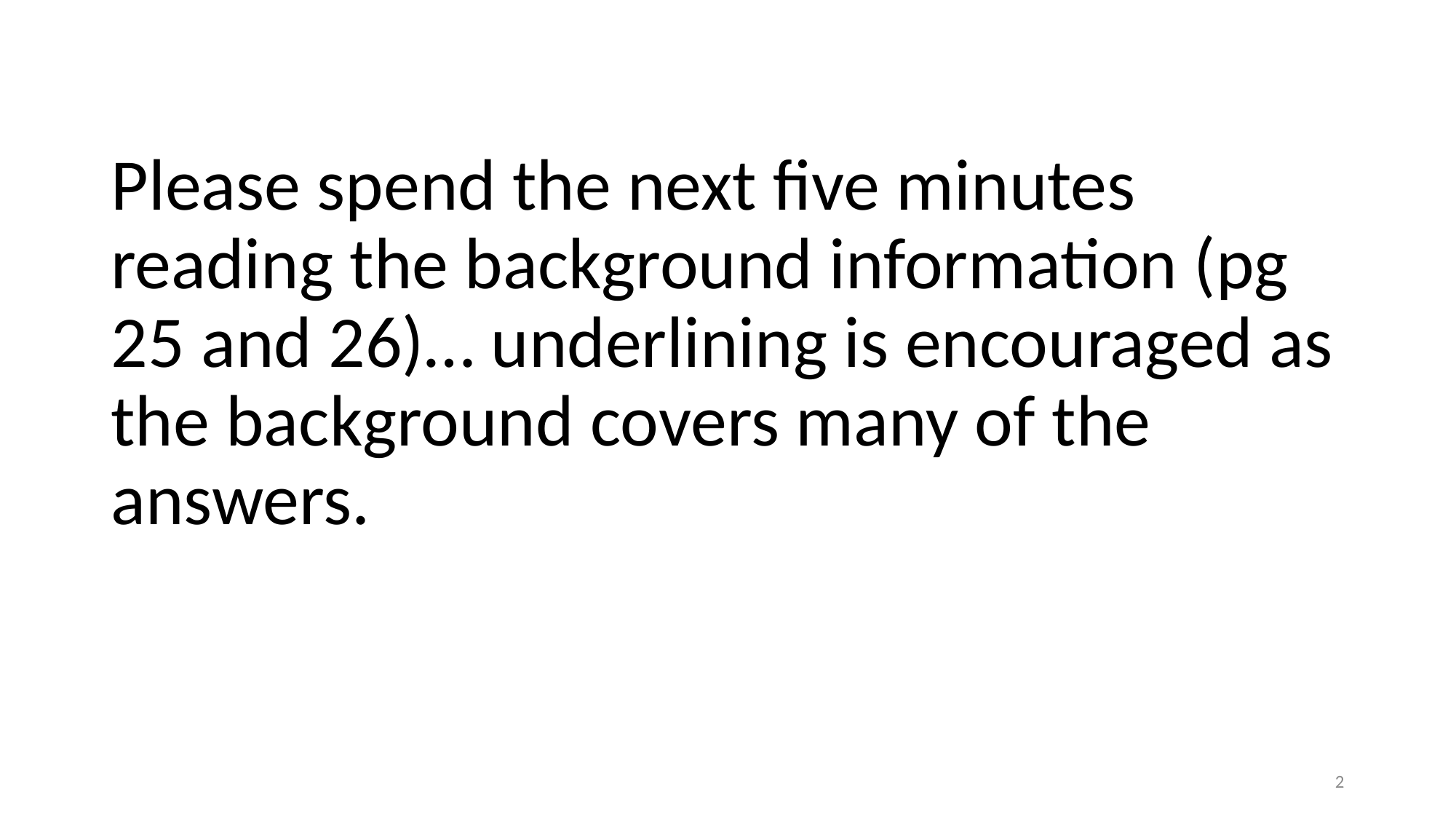

# Please spend the next five minutes reading the background information (pg 25 and 26)… underlining is encouraged as the background covers many of the answers.
2